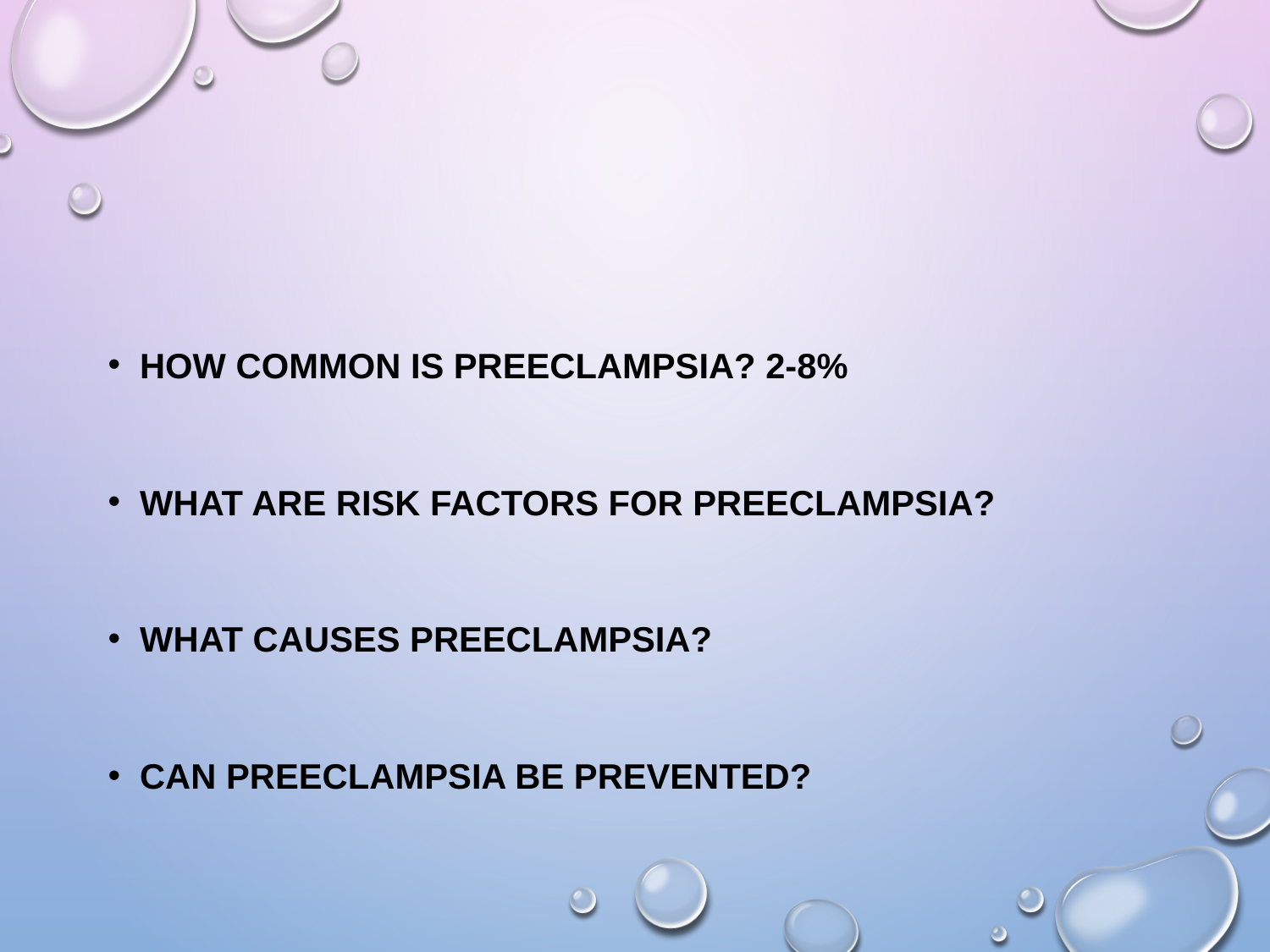

#
How common is preeclampsia? 2-8%

What are risk factors for preeclampsia?

What causes preeclampsia?

Can preeclampsia be prevented?